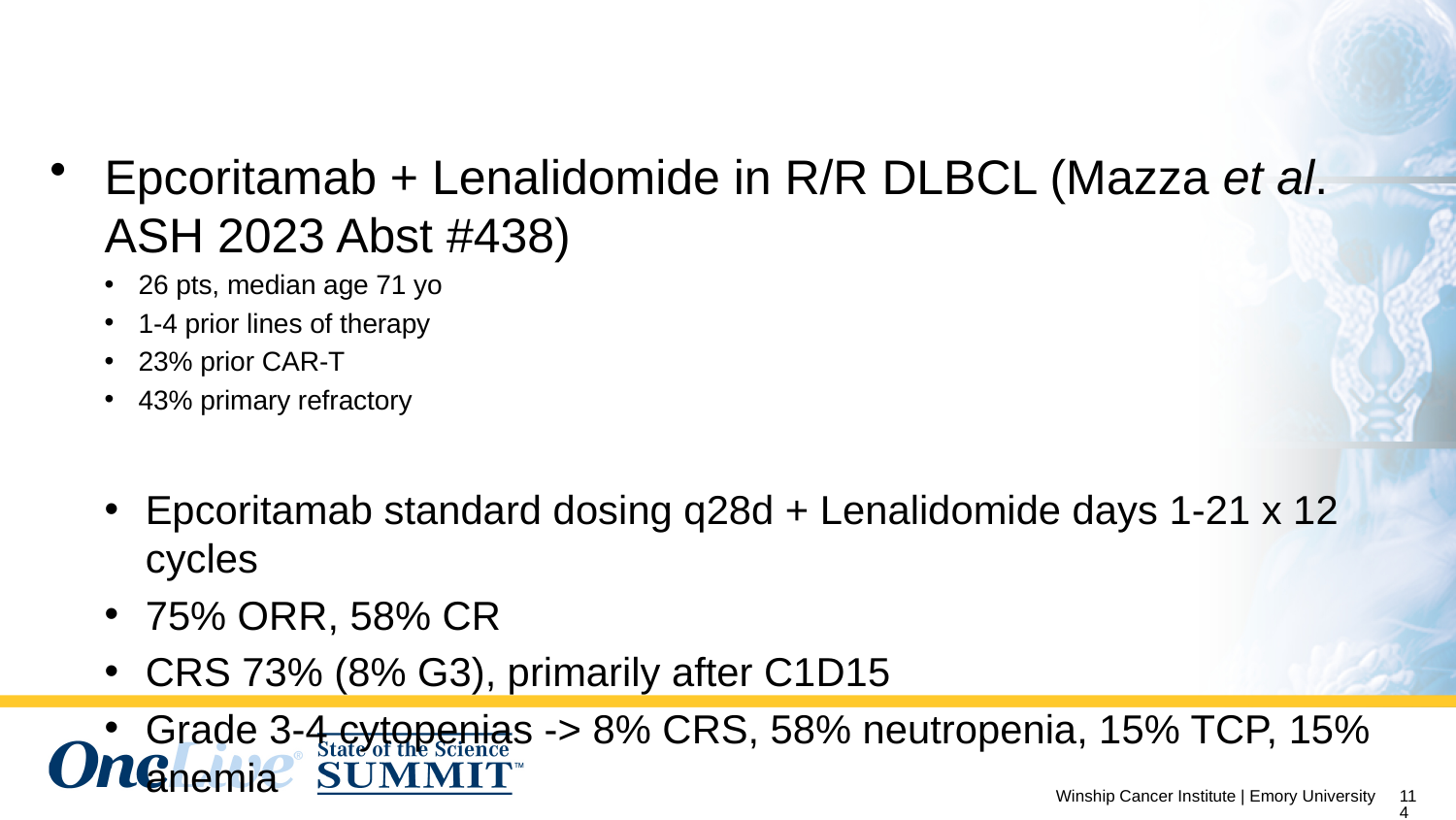

# Bispecific Combinations
Epcoritamab + Lenalidomide in R/R DLBCL (Mazza et al. ASH 2023 Abst #438)
26 pts, median age 71 yo
1-4 prior lines of therapy
23% prior CAR-T
43% primary refractory

Epcoritamab standard dosing q28d + Lenalidomide days 1-21 x 12 cycles
75% ORR, 58% CR
CRS 73% (8% G3), primarily after C1D15
Grade 3-4 cytopenias -> 8% CRS, 58% neutropenia, 15% TCP, 15% anemia